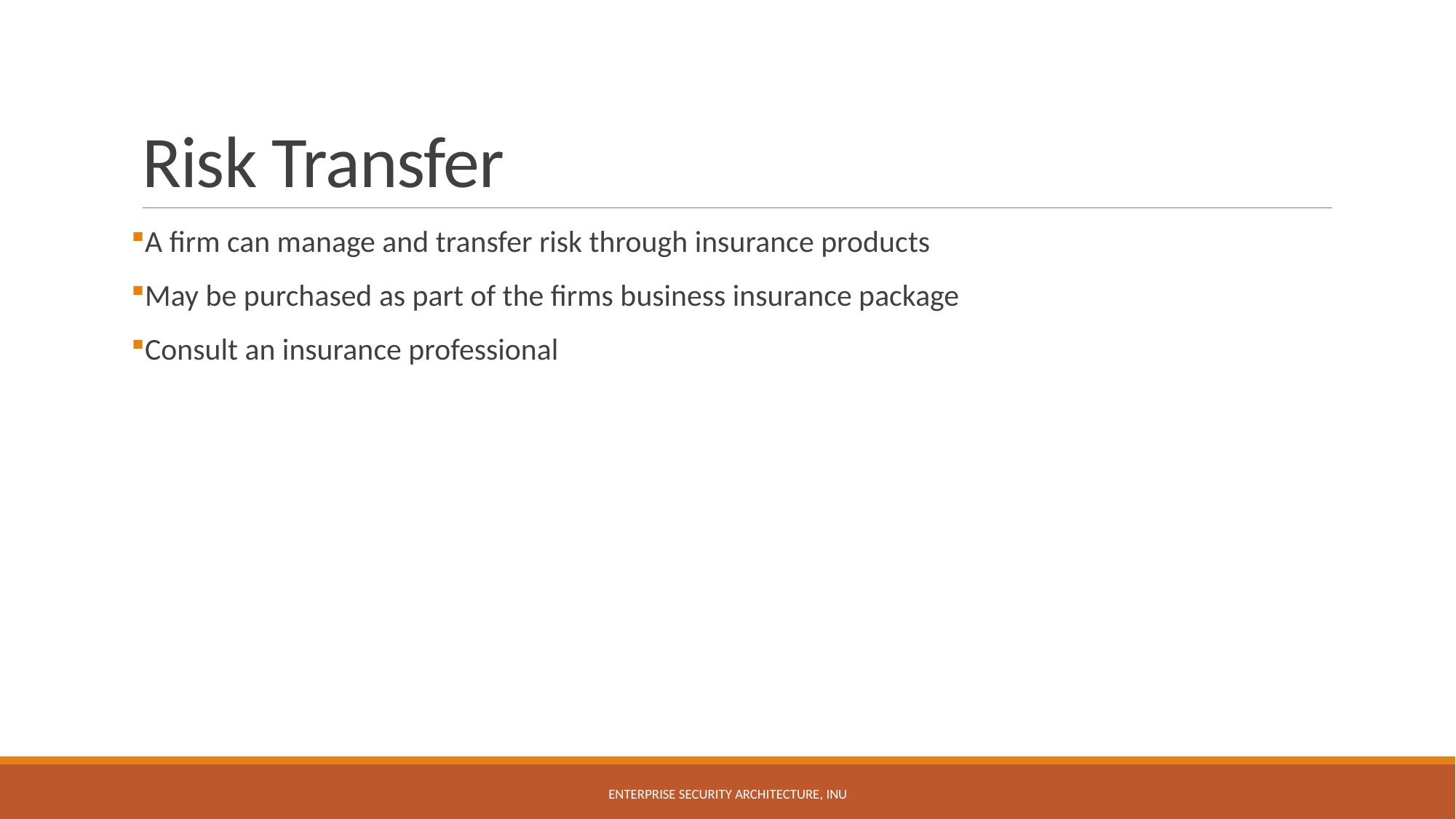

# Risk Transfer
A firm can manage and transfer risk through insurance products
May be purchased as part of the firms business insurance package
Consult an insurance professional

Enterprise Security Architecture, INU